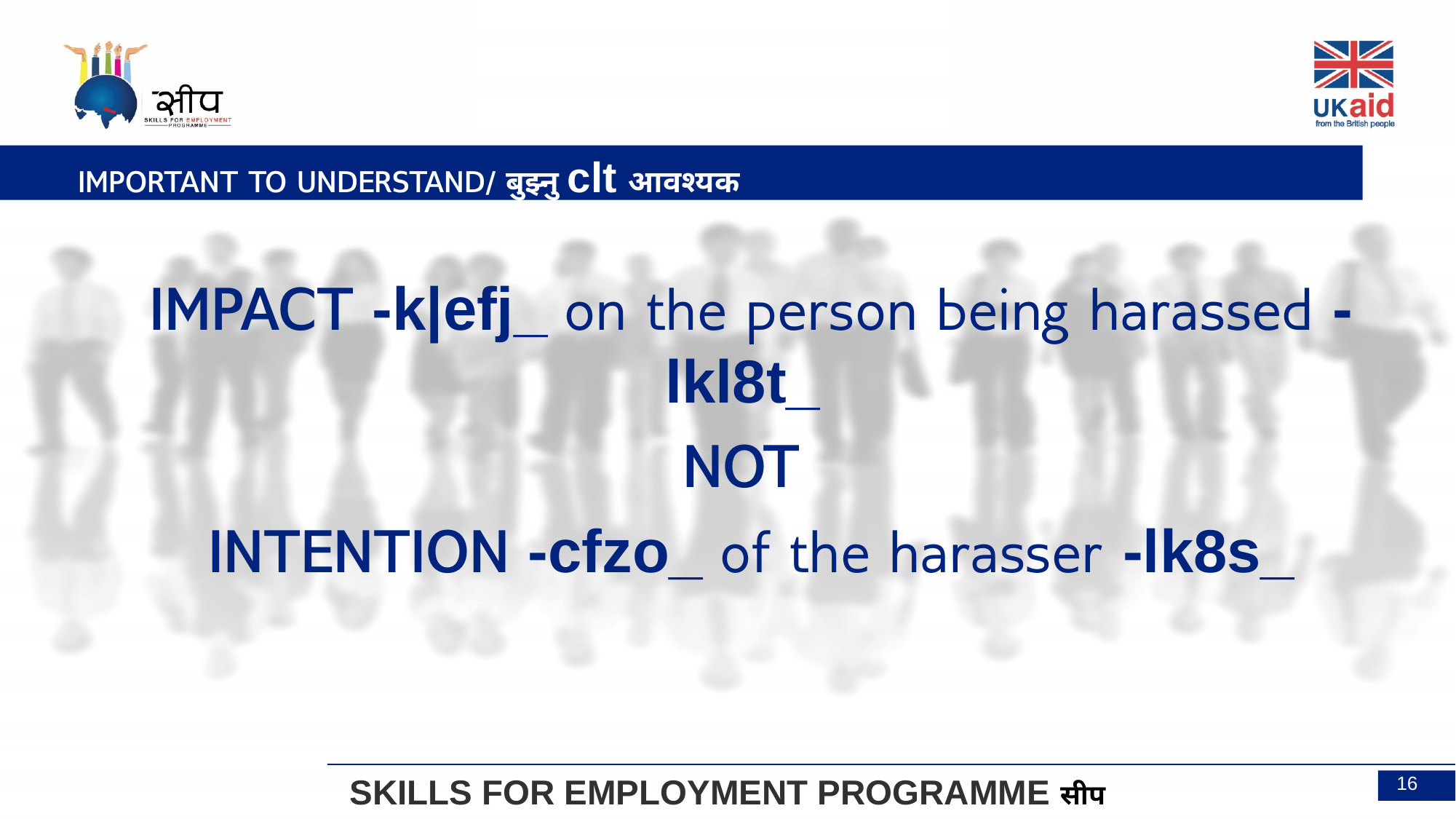

IMPORTANT TO UNDERSTAND/ बुझ्नु clt आवश्यक
IMPACT -k|efj_ on the person being harassed -lkl8t_
NOT
INTENTION -cfzo_ of the harasser -lk8s_